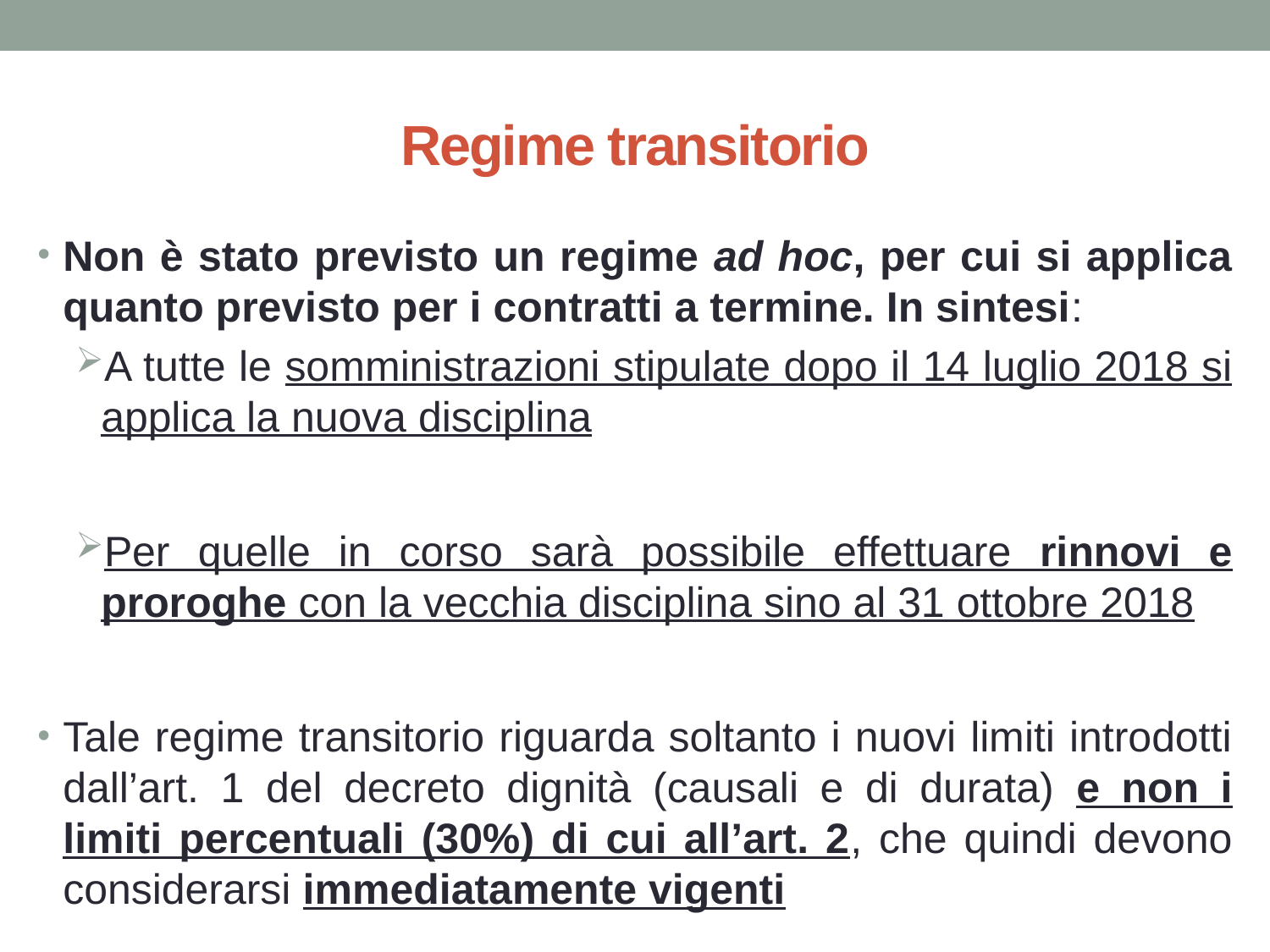

# Regime transitorio
Non è stato previsto un regime ad hoc, per cui si applica quanto previsto per i contratti a termine. In sintesi:
A tutte le somministrazioni stipulate dopo il 14 luglio 2018 si applica la nuova disciplina

Per quelle in corso sarà possibile effettuare rinnovi e proroghe con la vecchia disciplina sino al 31 ottobre 2018

Tale regime transitorio riguarda soltanto i nuovi limiti introdotti dall’art. 1 del decreto dignità (causali e di durata) e non i limiti percentuali (30%) di cui all’art. 2, che quindi devono considerarsi immediatamente vigenti